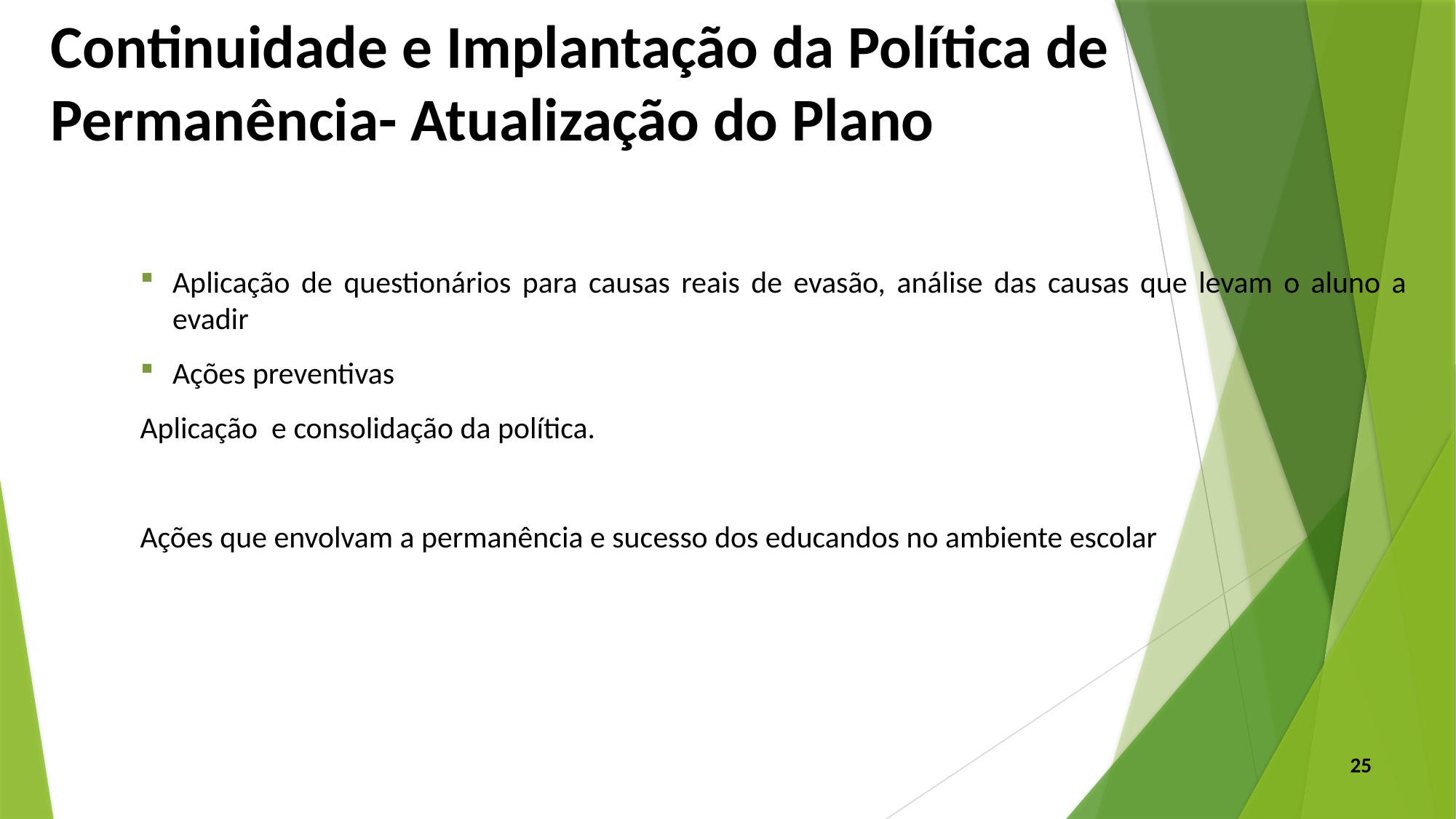

Continuidade e Implantação da Política de Permanência- Atualização do Plano

Aplicação de questionários para causas reais de evasão, análise das causas que levam o aluno a evadir
Ações preventivas
Aplicação  e consolidação da política.

Ações que envolvam a permanência e sucesso dos educandos no ambiente escolar

25